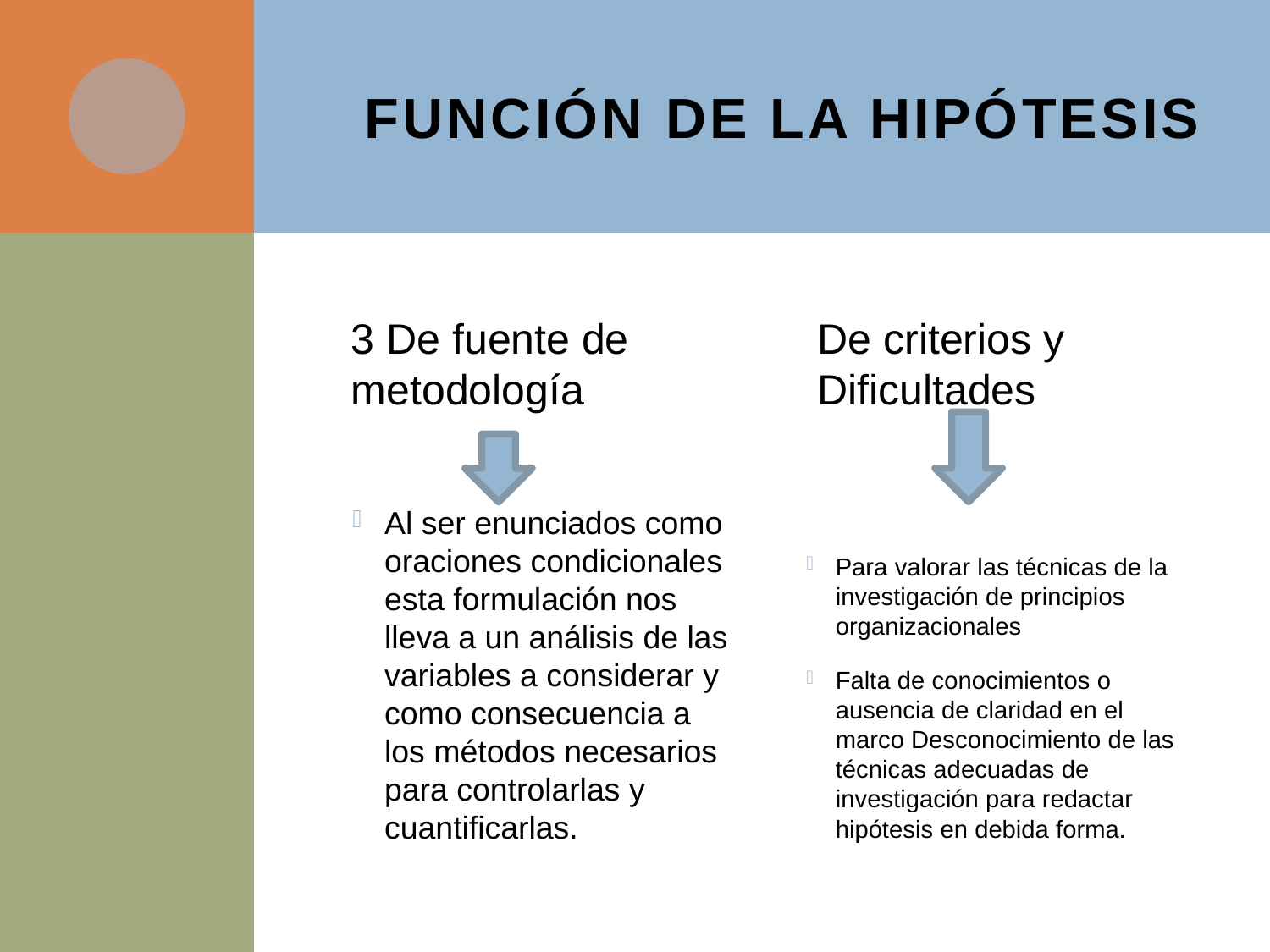

# FUNCIÓN DE LA HIPÓTESIS
3 De fuente de metodología
De criterios y Dificultades

Para valorar las técnicas de la investigación de principios organizacionales
Falta de conocimientos o ausencia de claridad en el marco Desconocimiento de las técnicas adecuadas de investigación para redactar hipótesis en debida forma.
Al ser enunciados como oraciones condicionales esta formulación nos lleva a un análisis de las variables a considerar y como consecuencia a los métodos necesarios para controlarlas y cuantificarlas.